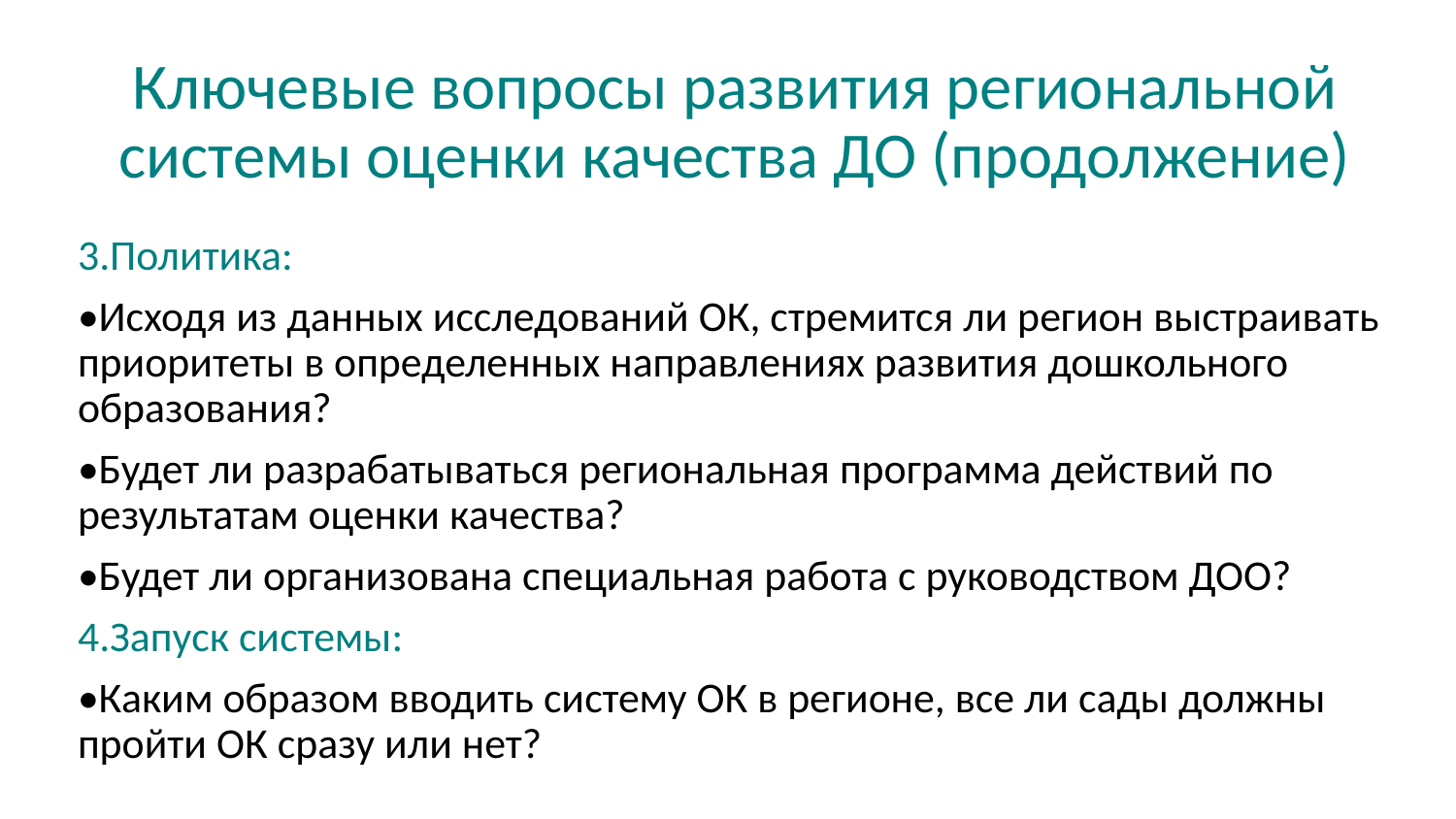

# Ключевые вопросы развития региональной системы оценки качества ДО (продолжение)
3.Политика:
•Исходя из данных исследований ОК, стремится ли регион выстраивать приоритеты в определенных направлениях развития дошкольного образования?
•Будет ли разрабатываться региональная программа действий по результатам оценки качества?
•Будет ли организована специальная работа с руководством ДОО?
4.Запуск системы:
•Каким образом вводить систему ОК в регионе, все ли сады должны пройти ОК сразу или нет?